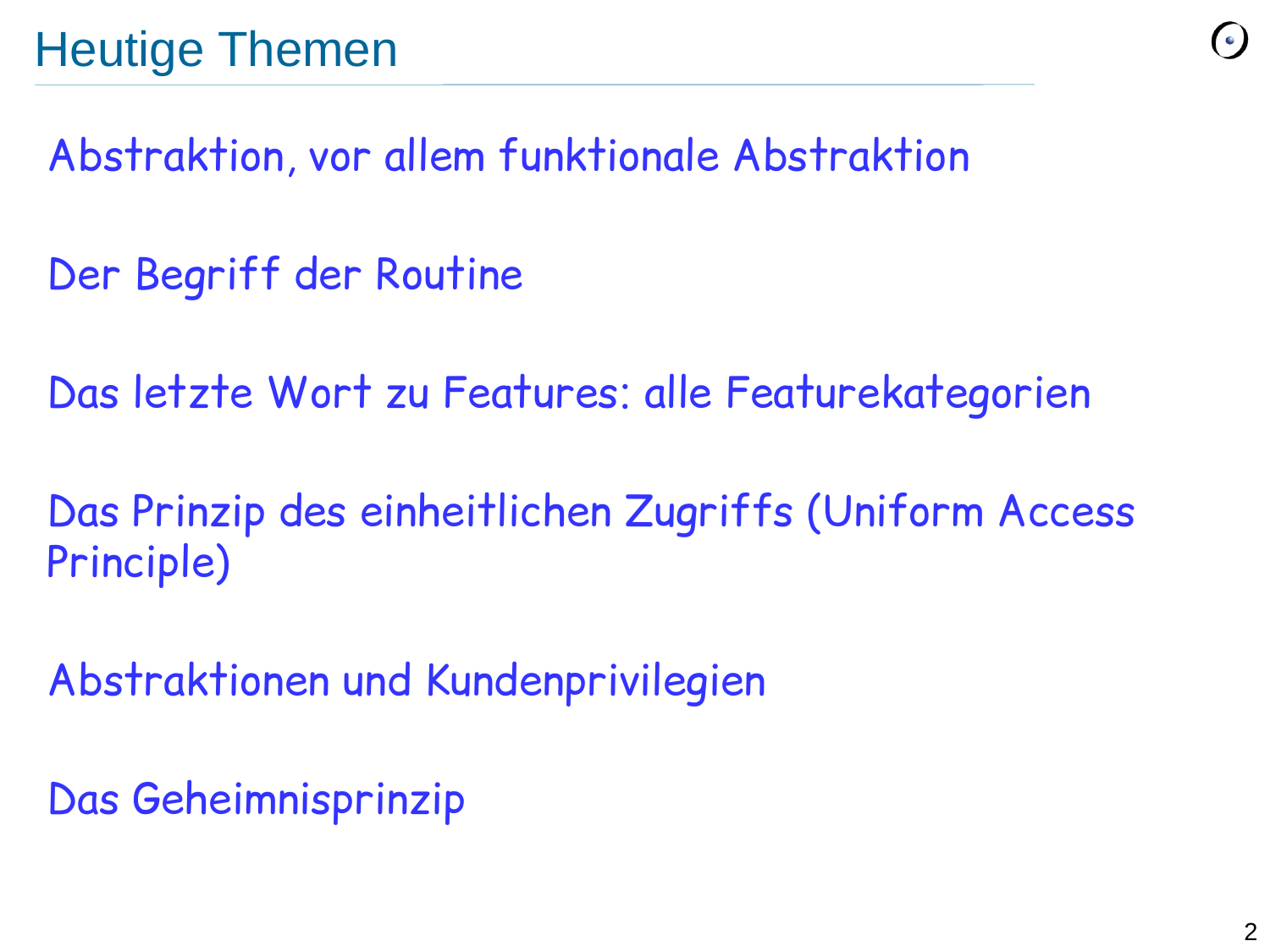

# Heutige Themen
Abstraktion, vor allem funktionale Abstraktion

Der Begriff der Routine

Das letzte Wort zu Features: alle Featurekategorien

Das Prinzip des einheitlichen Zugriffs (Uniform Access Principle)

Abstraktionen und Kundenprivilegien

Das Geheimnisprinzip